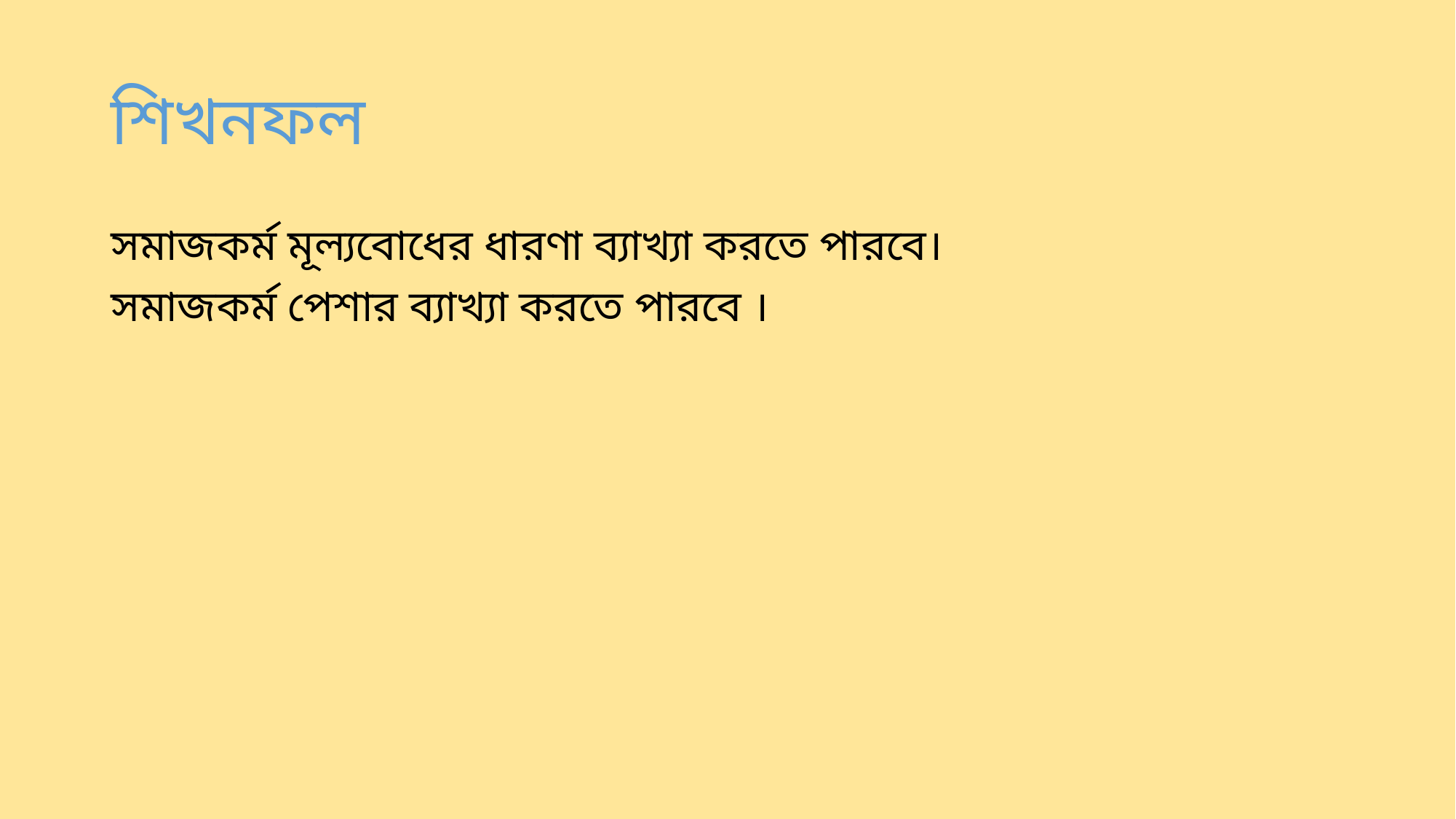

# শিখনফল
সমাজকর্ম মূল্যবোধের ধারণা ব্যাখ্যা করতে পারবে।
সমাজকর্ম পেশার ব্যাখ্যা করতে পারবে ।